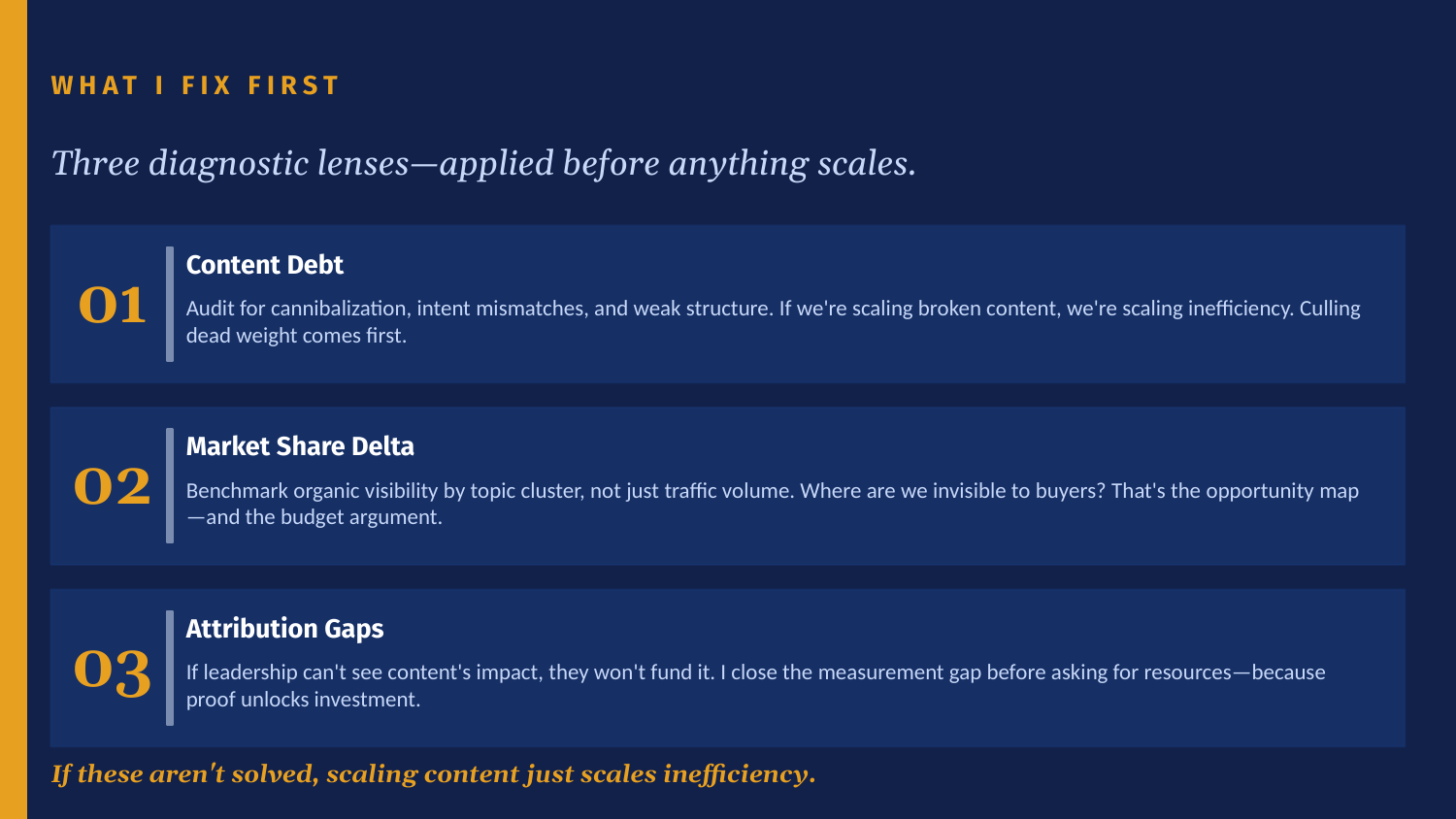

WHAT I FIX FIRST
Three diagnostic lenses—applied before anything scales.

01
Content Debt

Audit for cannibalization, intent mismatches, and weak structure. If we're scaling broken content, we're scaling inefficiency. Culling dead weight comes first.

02
Market Share Delta

Benchmark organic visibility by topic cluster, not just traffic volume. Where are we invisible to buyers? That's the opportunity map—and the budget argument.

03
Attribution Gaps

If leadership can't see content's impact, they won't fund it. I close the measurement gap before asking for resources—because proof unlocks investment.
If these aren't solved, scaling content just scales inefficiency.